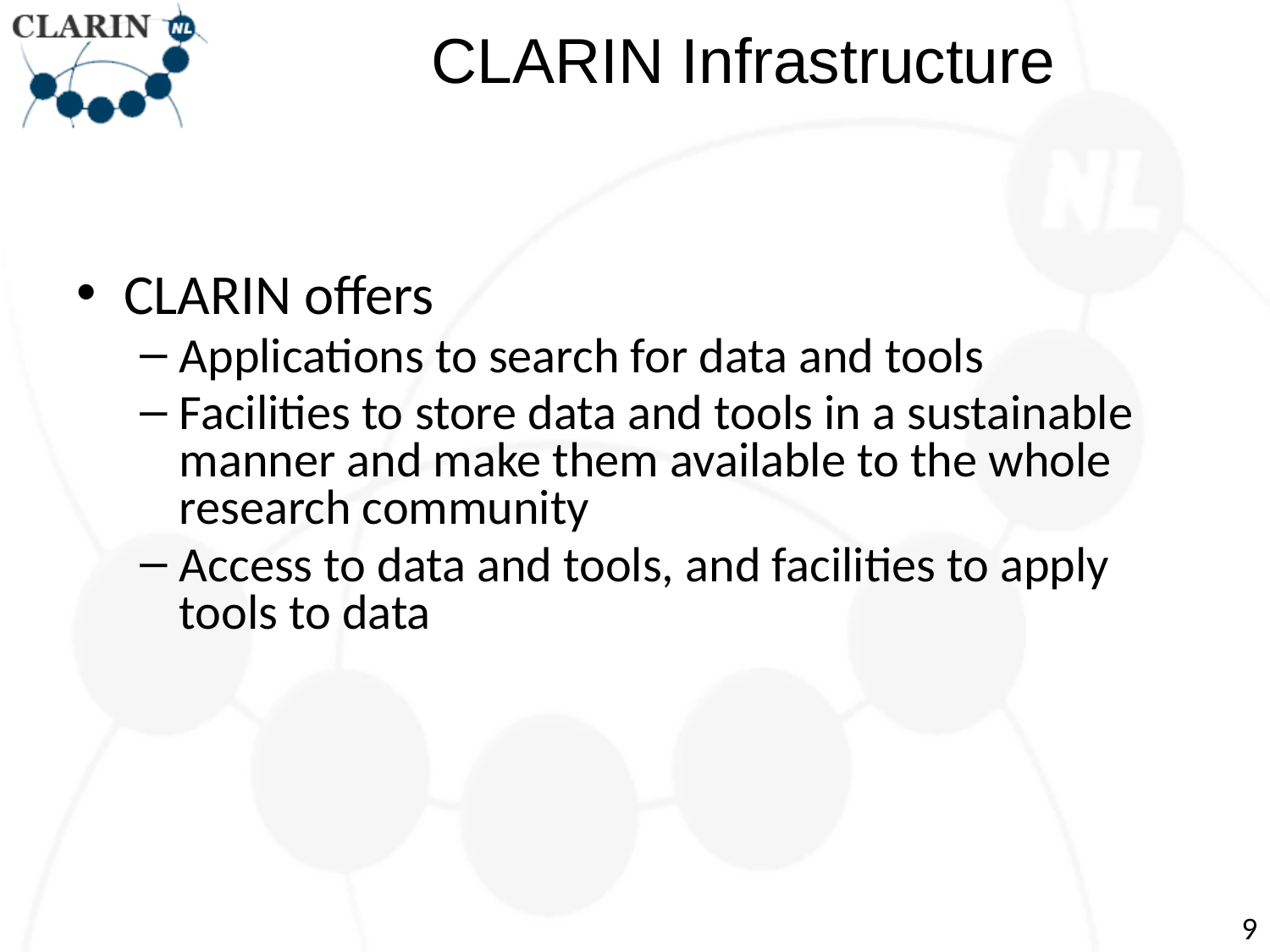

# CLARIN Infrastructure
CLARIN offers
Applications to search for data and tools
Facilities to store data and tools in a sustainable manner and make them available to the whole research community
Access to data and tools, and facilities to apply tools to data

9